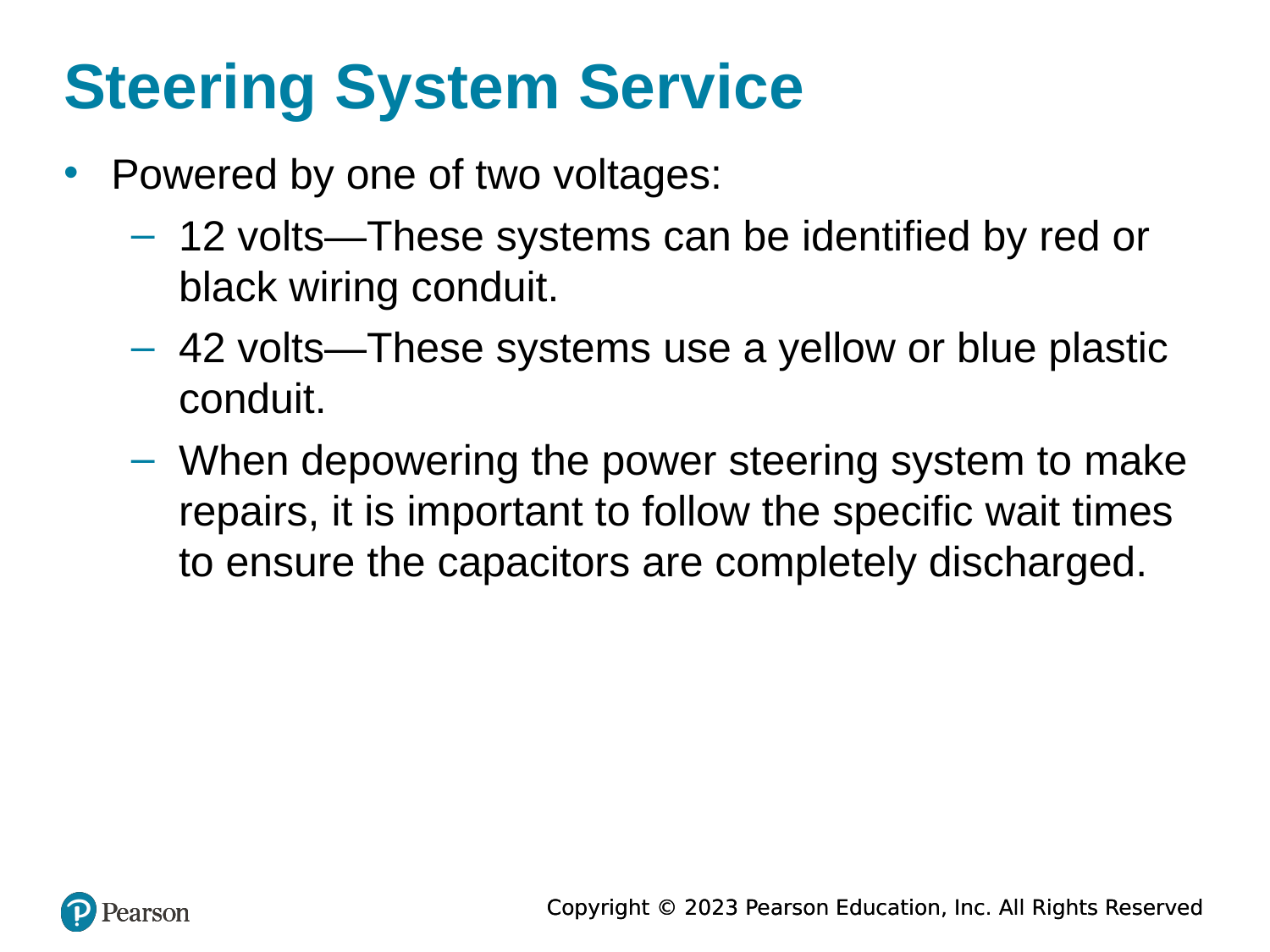

# Steering System Service
Powered by one of two voltages:
12 volts—These systems can be identified by red or black wiring conduit.
42 volts—These systems use a yellow or blue plastic conduit.
When depowering the power steering system to make repairs, it is important to follow the specific wait times to ensure the capacitors are completely discharged.